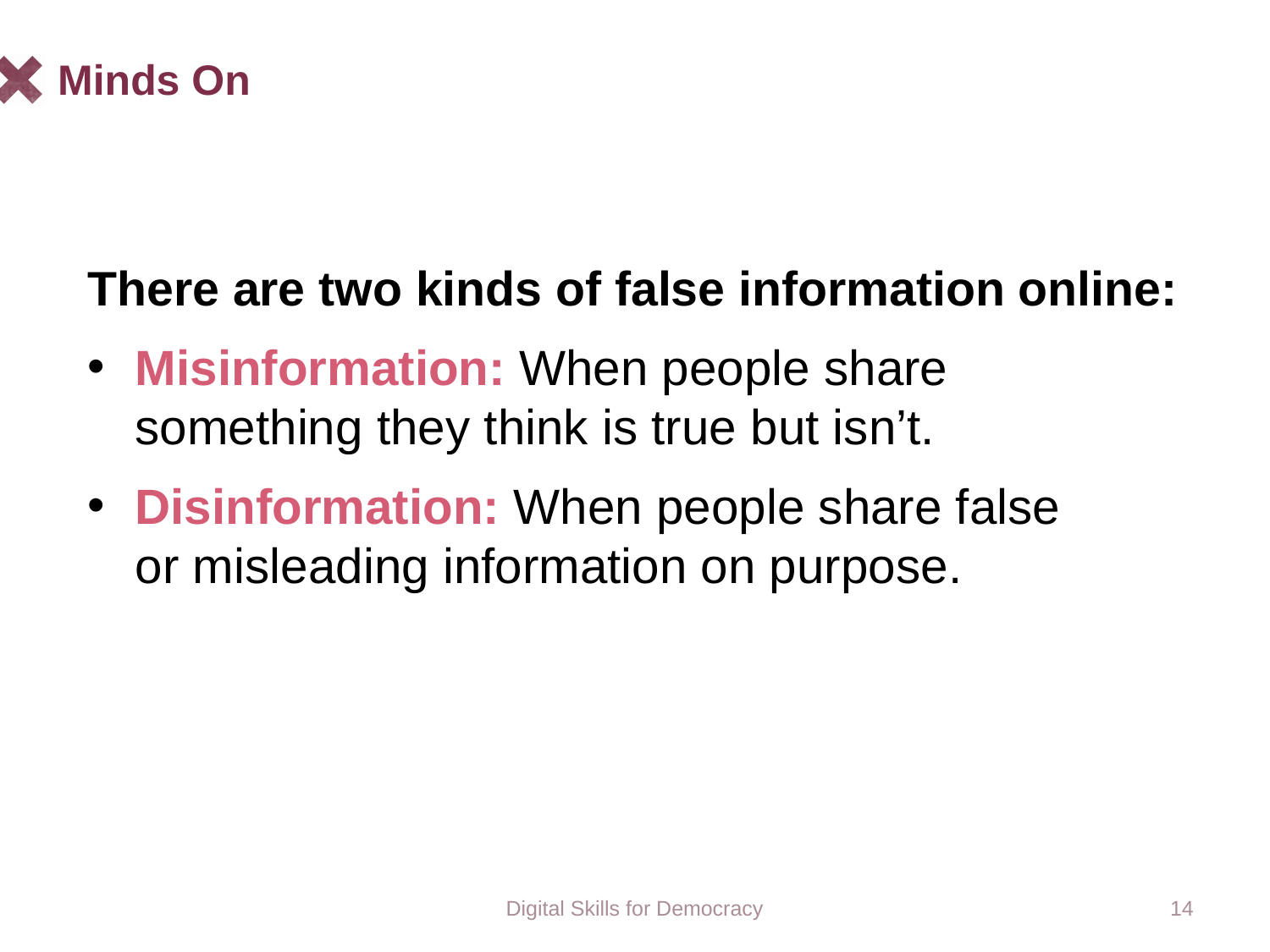

# Minds On
There are two kinds of false information online:
Misinformation: When people share something they think is true but isn’t.
Disinformation: When people share false
or misleading information on purpose.
Digital Skills for Democracy
14